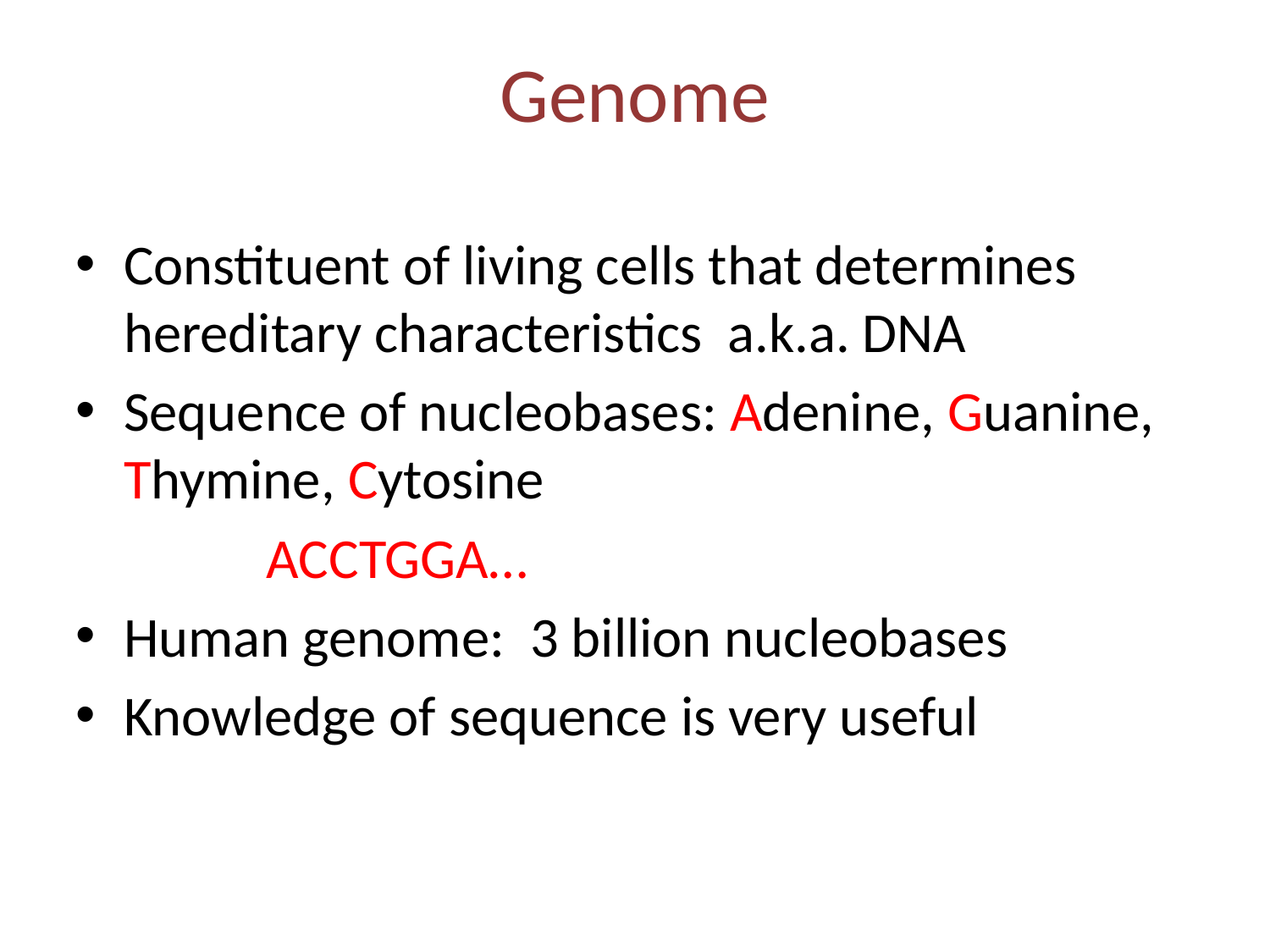

# Genome
Constituent of living cells that determines hereditary characteristics  a.k.a. DNA
Sequence of nucleobases: Adenine, Guanine, Thymine, Cytosine
               ACCTGGA…
Human genome:  3 billion nucleobases
Knowledge of sequence is very useful